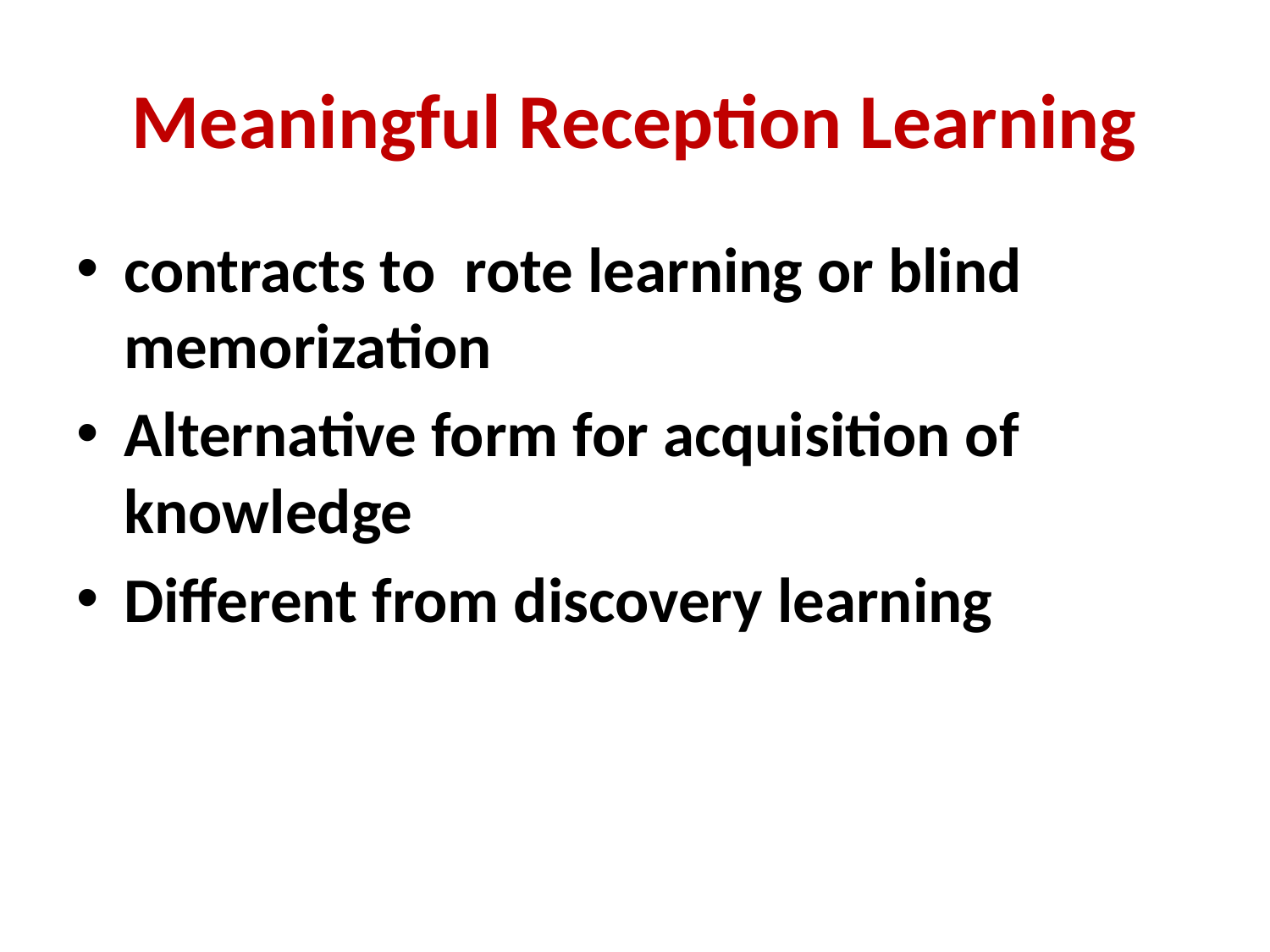

# Meaningful Reception Learning
contracts to  rote learning or blind memorization
Alternative form for acquisition of knowledge
Different from discovery learning